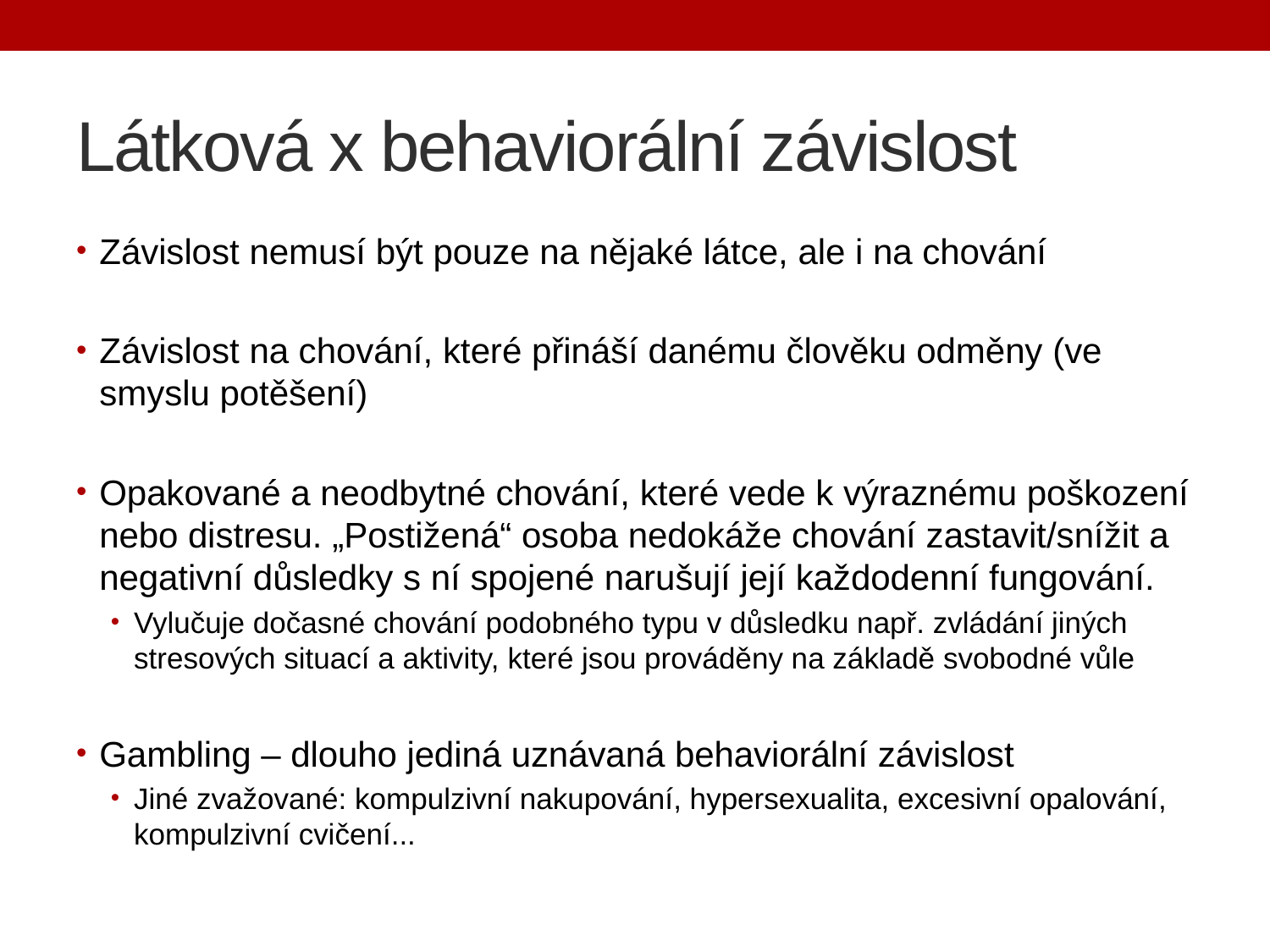

# Látková x behaviorální závislost
Závislost nemusí být pouze na nějaké látce, ale i na chování

Závislost na chování, které přináší danému člověku odměny (ve smyslu potěšení)

Opakované a neodbytné chování, které vede k výraznému poškození nebo distresu. „Postižená“ osoba nedokáže chování zastavit/snížit a negativní důsledky s ní spojené narušují její každodenní fungování.
Vylučuje dočasné chování podobného typu v důsledku např. zvládání jiných stresových situací a aktivity, které jsou prováděny na základě svobodné vůle

Gambling – dlouho jediná uznávaná behaviorální závislost
Jiné zvažované: kompulzivní nakupování, hypersexualita, excesivní opalování, kompulzivní cvičení...